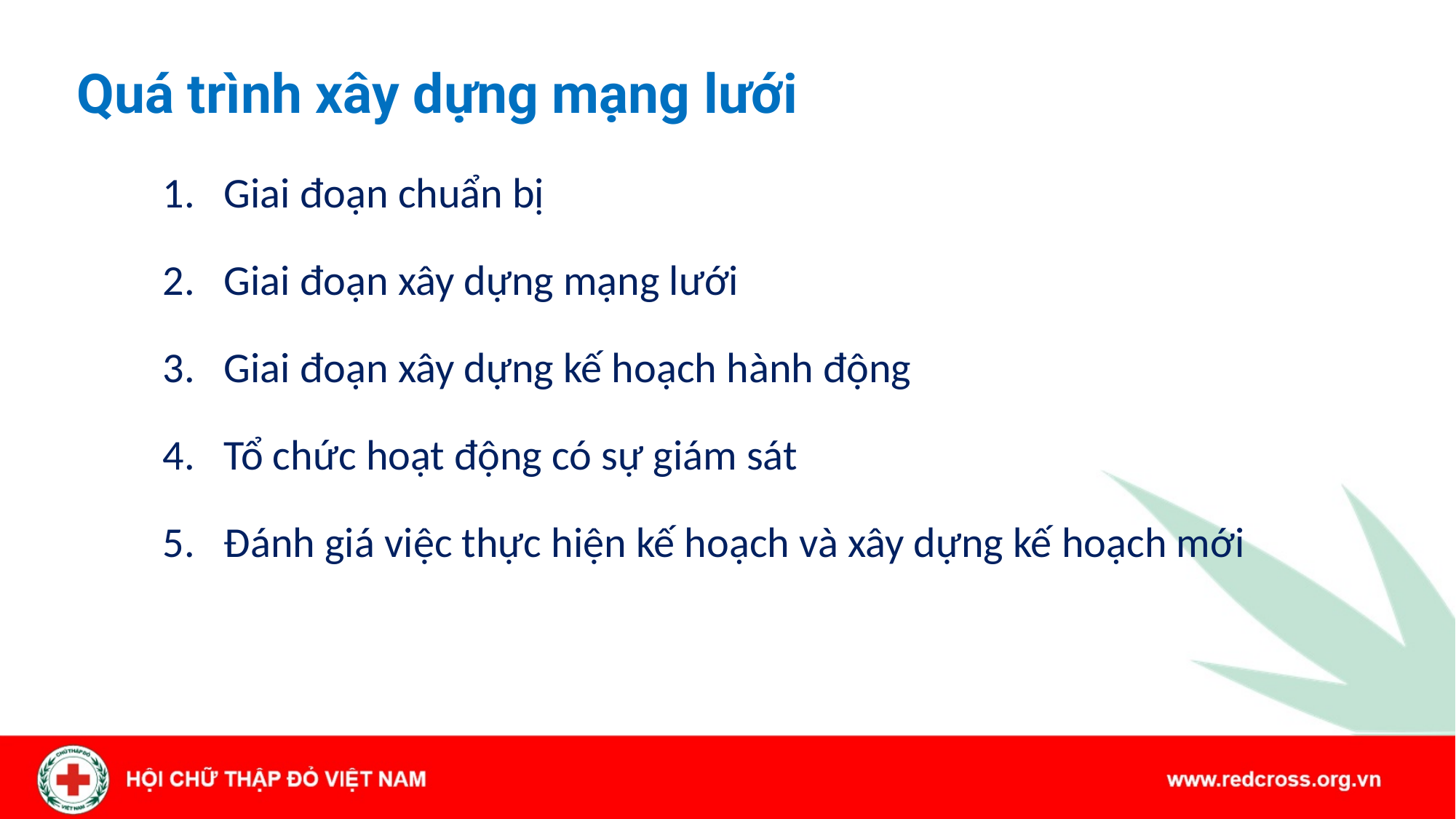

# Quá trình xây dựng mạng lưới
Giai đoạn chuẩn bị
Giai đoạn xây dựng mạng lưới
Giai đoạn xây dựng kế hoạch hành động
Tổ chức hoạt động có sự giám sát
Đánh giá việc thực hiện kế hoạch và xây dựng kế hoạch mới